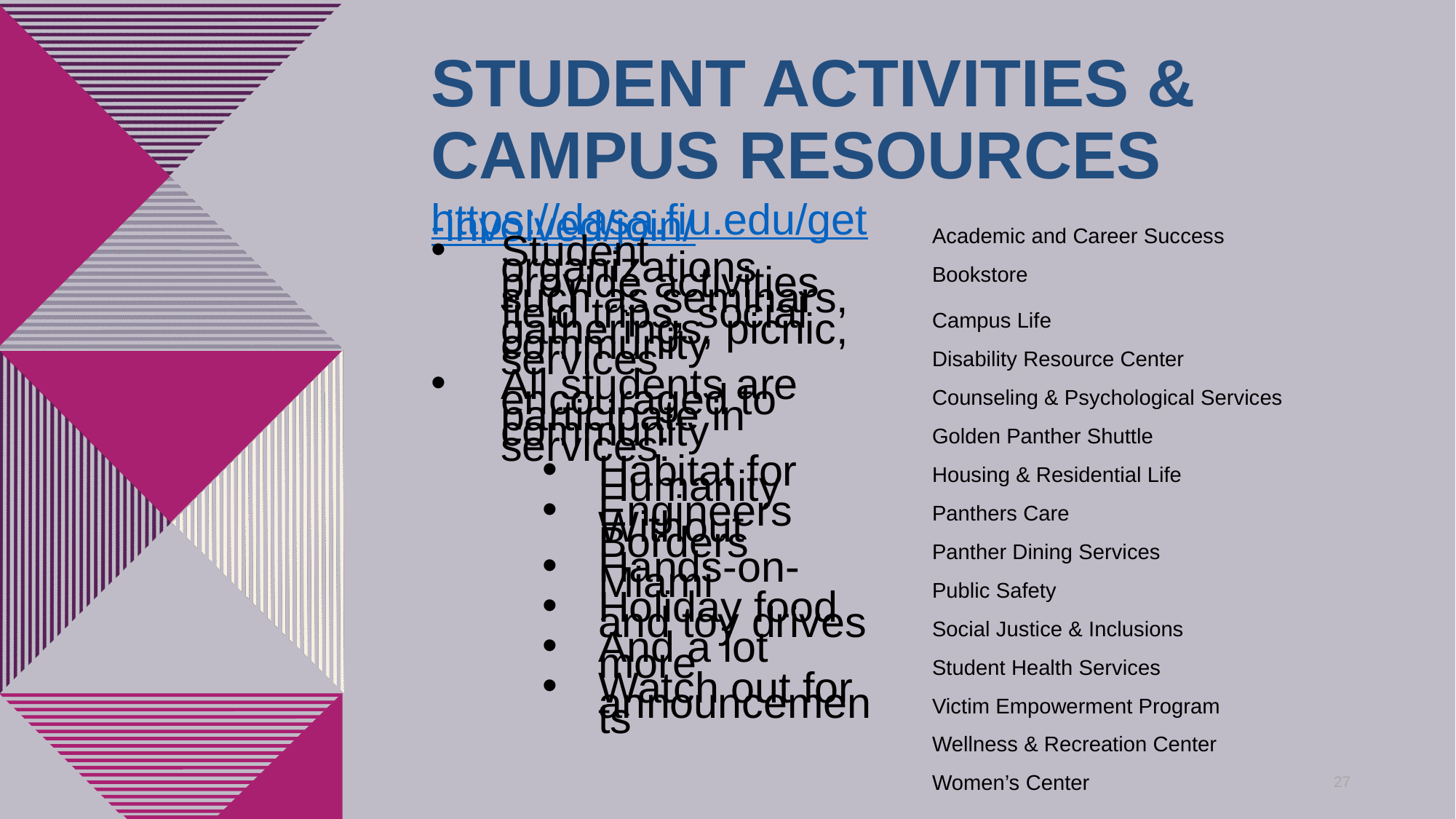

# Student activities & campus resources
Academic and Career Success
Bookstore
Campus Life
Disability Resource Center
Counseling & Psychological Services
Golden Panther Shuttle
Housing & Residential Life
Panthers Care
Panther Dining Services
Public Safety
Social Justice & Inclusions
Student Health Services
Victim Empowerment Program
Wellness & Recreation Center
Women’s Center
https://dasa.fiu.edu/get-involved/join/
Student organizations provide activities such as seminars, field trips, social gatherings, picnic, community services
All students are encouraged to participate in community services:
Habitat for Humanity
Engineers Without Borders
Hands-on-Miami
Holiday food and toy drives
And a lot more
Watch out for announcements

27